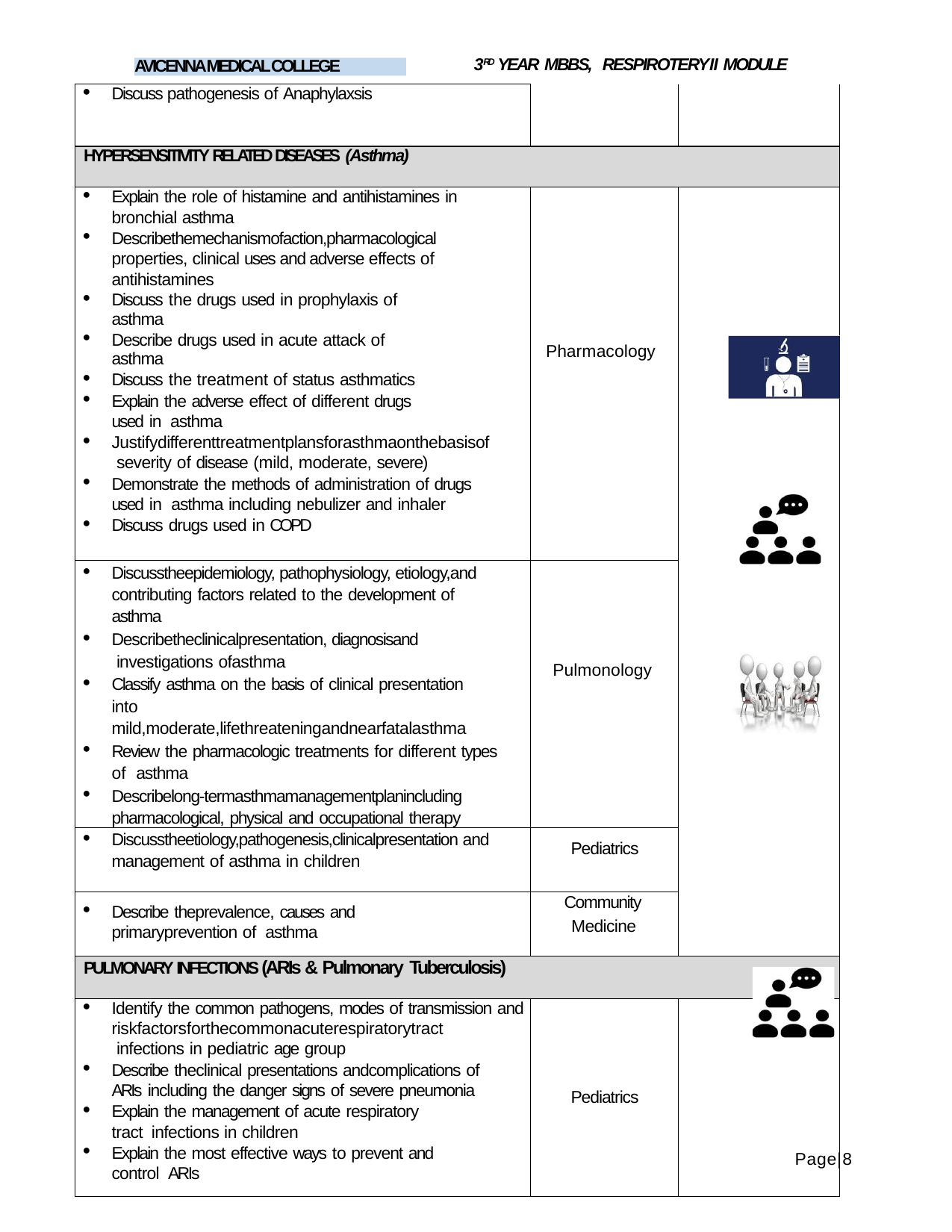

3RD YEAR MBBS,  RESPIROTERYII MODULE
AVICENNA MEDICAL COLLEGE
| Discuss pathogenesis of Anaphylaxsis |  |  |
| --- | --- | --- |
| HYPERSENSITIVITY RELATED DISEASES (Asthma) |  |  |
| Explain the role of histamine and antihistamines in bronchial asthma Describethemechanismofaction,pharmacological properties, clinical uses and adverse effects of antihistamines Discuss the drugs used in prophylaxis of asthma Describe drugs used in acute attack of asthma Discuss the treatment of status asthmatics Explain the adverse effect of different drugs used in asthma Justifydifferenttreatmentplansforasthmaonthebasisof severity of disease (mild, moderate, severe) Demonstrate the methods of administration of drugs used in asthma including nebulizer and inhaler Discuss drugs used in COPD | Pharmacology |  |
| Discusstheepidemiology, pathophysiology, etiology,and contributing factors related to the development of asthma Describetheclinicalpresentation, diagnosisand investigations ofasthma Classify asthma on the basis of clinical presentation into mild,moderate,lifethreateningandnearfatalasthma Review the pharmacologic treatments for different types of asthma Describelong-termasthmamanagementplanincluding pharmacological, physical and occupational therapy | Pulmonology |  |
| Discusstheetiology,pathogenesis,clinicalpresentation and management of asthma in children | Pediatrics |  |
| Describe theprevalence, causes and primaryprevention of asthma | Community Medicine |  |
| PULMONARY INFECTIONS (ARIs & Pulmonary Tuberculosis) |  |  |
| Identify the common pathogens, modes of transmission and riskfactorsforthecommonacuterespiratorytract infections in pediatric age group Describe theclinical presentations andcomplications of ARIs including the danger signs of severe pneumonia Explain the management of acute respiratory tract infections in children Explain the most effective ways to prevent and control ARIs | Pediatrics |  |

Page|8